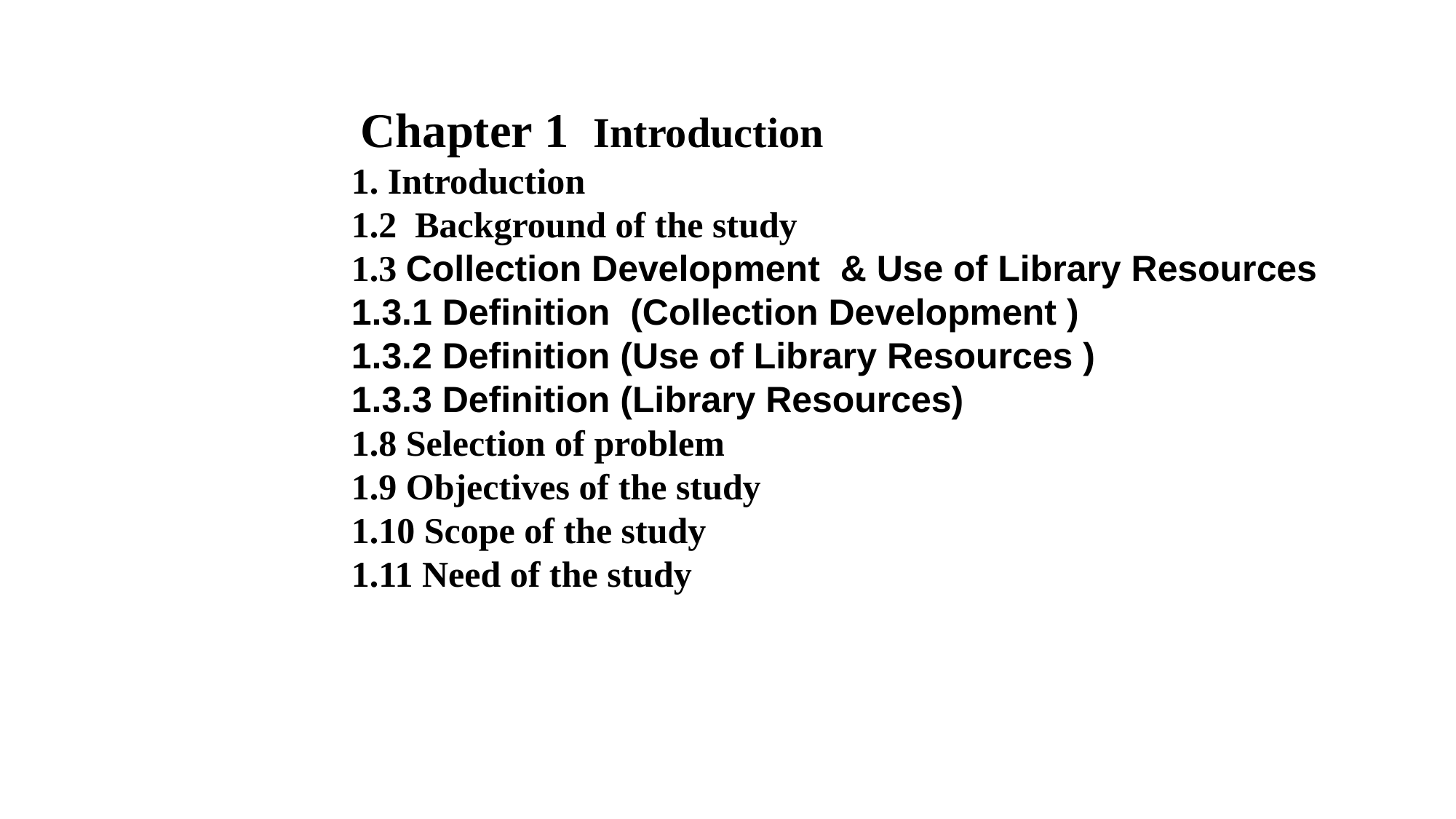

Chapter 1  Introduction
1. Introduction
1.2  Background of the study
1.3 Collection Development  & Use of Library Resources
1.3.1 Definition  (Collection Development )
1.3.2 Definition (Use of Library Resources )
1.3.3 Definition (Library Resources)
1.8 Selection of problem
1.9 Objectives of the study
1.10 Scope of the study
1.11 Need of the study